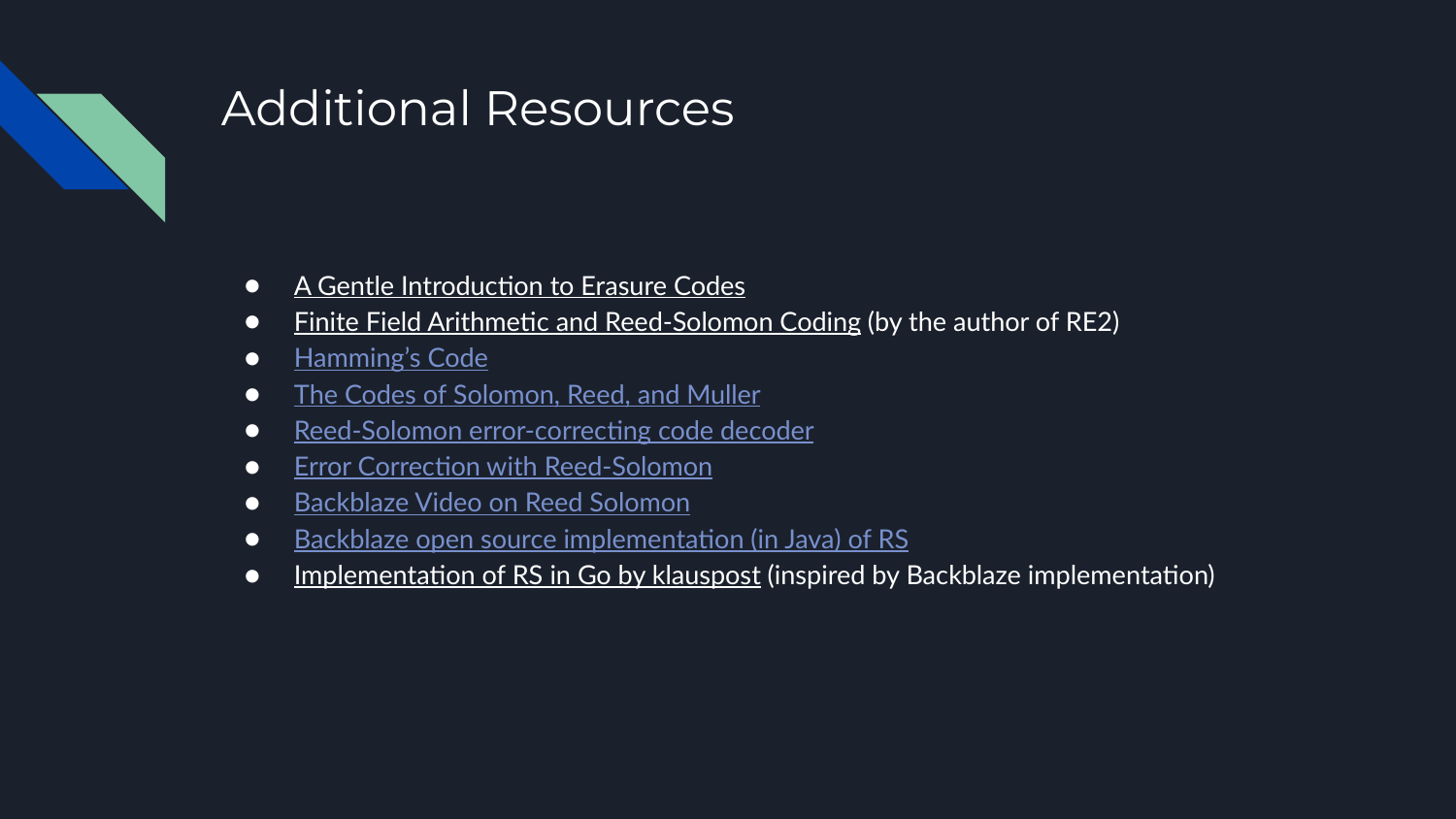

# Additional Resources
A Gentle Introduction to Erasure Codes
Finite Field Arithmetic and Reed-Solomon Coding (by the author of RE2)
Hamming’s Code
The Codes of Solomon, Reed, and Muller
Reed-Solomon error-correcting code decoder
Error Correction with Reed-Solomon
Backblaze Video on Reed Solomon
Backblaze open source implementation (in Java) of RS
Implementation of RS in Go by klauspost (inspired by Backblaze implementation)